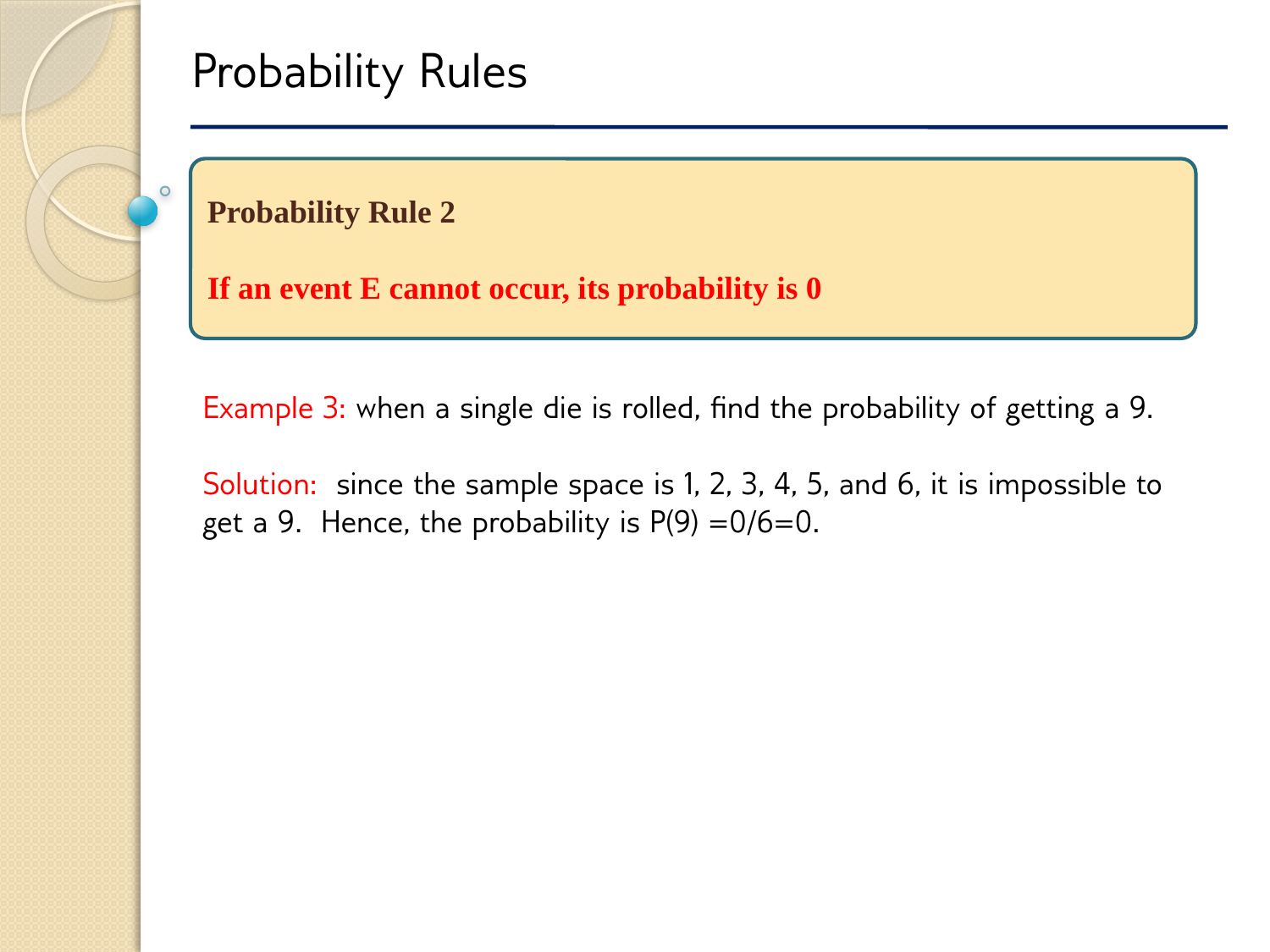

Probability Rules
Probability Rule 2

If an event E cannot occur, its probability is 0
Example 3: when a single die is rolled, find the probability of getting a 9.

Solution:  since the sample space is 1, 2, 3, 4, 5, and 6, it is impossible to get a 9.  Hence, the probability is P(9) =0/6=0.